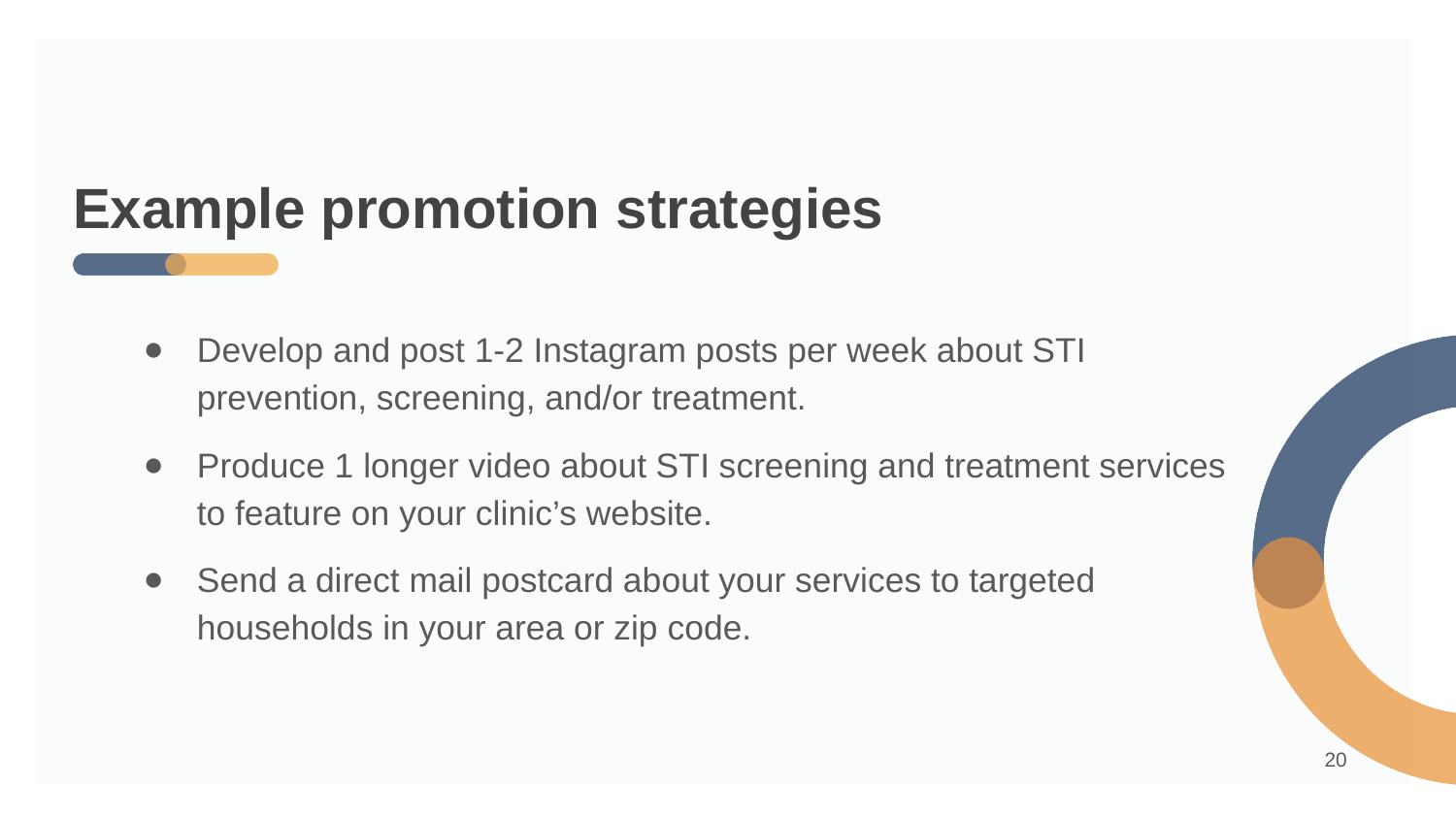

# Example promotion strategies

Develop and post 1-2 Instagram posts per week about STI prevention, screening, and/or treatment.
Produce 1 longer video about STI screening and treatment services to feature on your clinic’s website.
Send a direct mail postcard about your services to targeted households in your area or zip code.
20